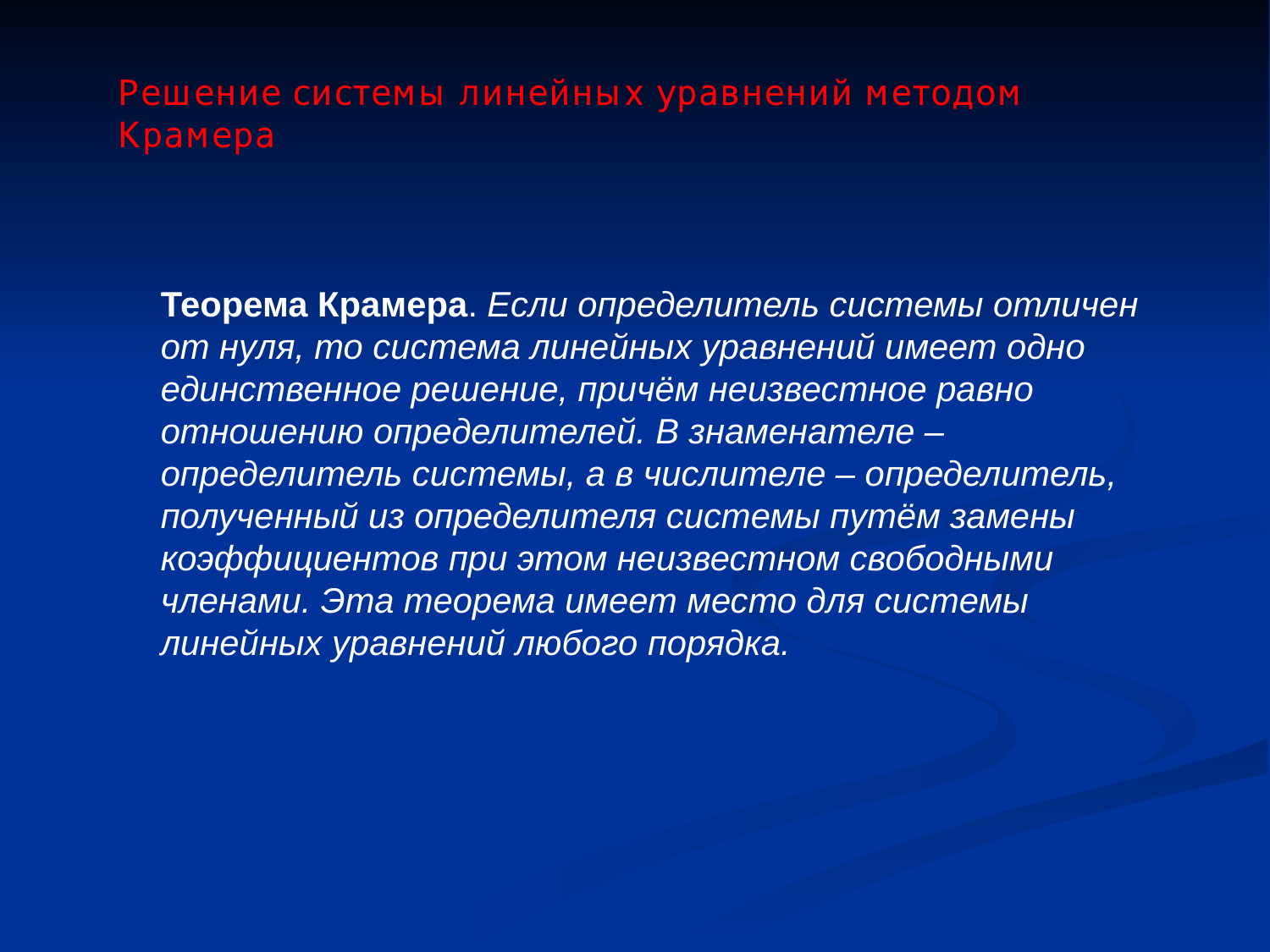

Решение системы линейных уравнений методом Крамера
Теорема Крамера. Если определитель системы отличен от нуля, то система линейных уравнений имеет одно единственное решение, причём неизвестное равно отношению определителей. В знаменателе – определитель системы, а в числителе – определитель, полученный из определителя системы путём замены коэффициентов при этом неизвестном свободными членами. Эта теорема имеет место для системы линейных уравнений любого порядка.